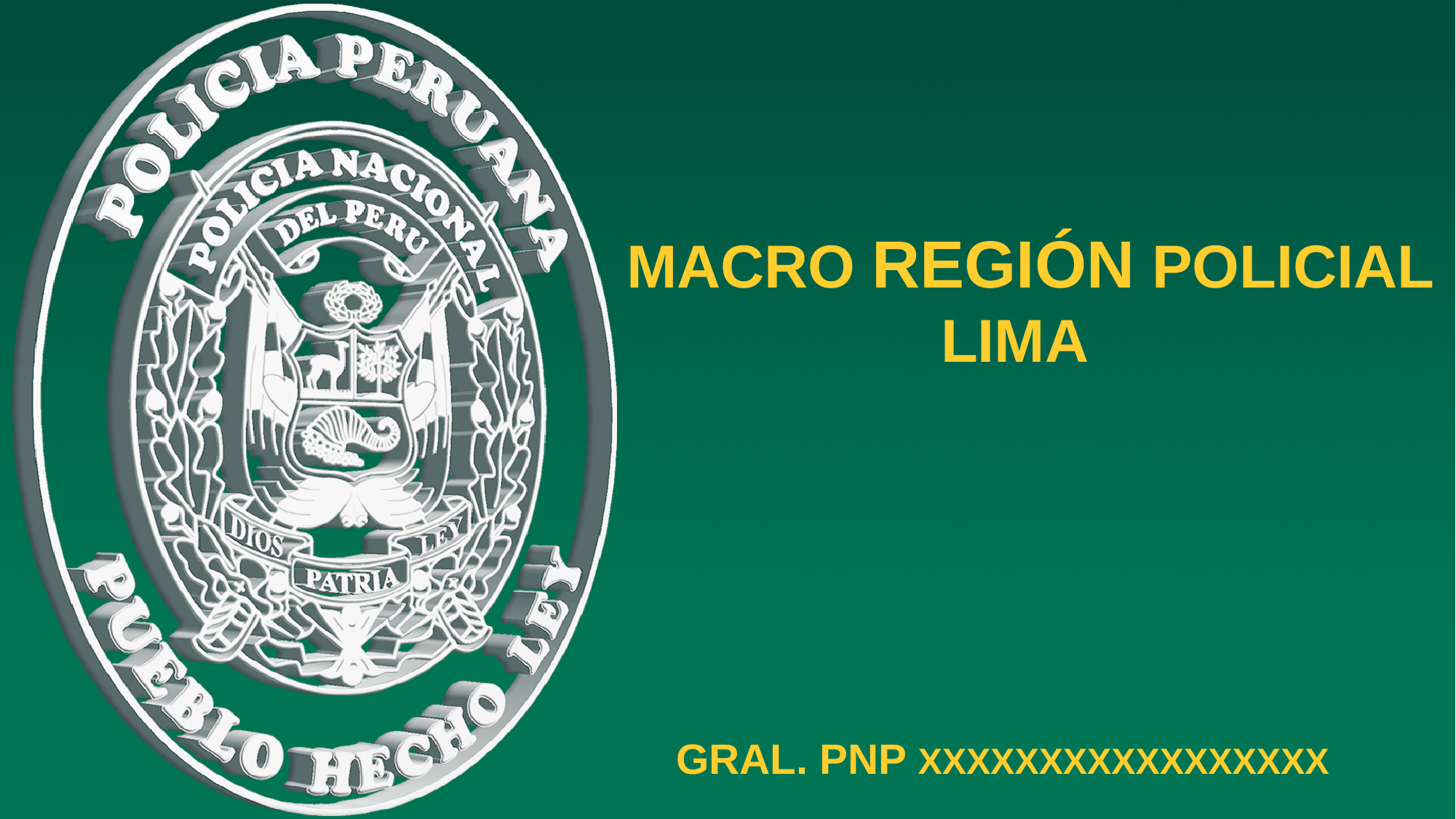

MACRO REGIÓN POLICIAL LIMA
GRAL. PNP XXXXXXXXXXXXXXXXX